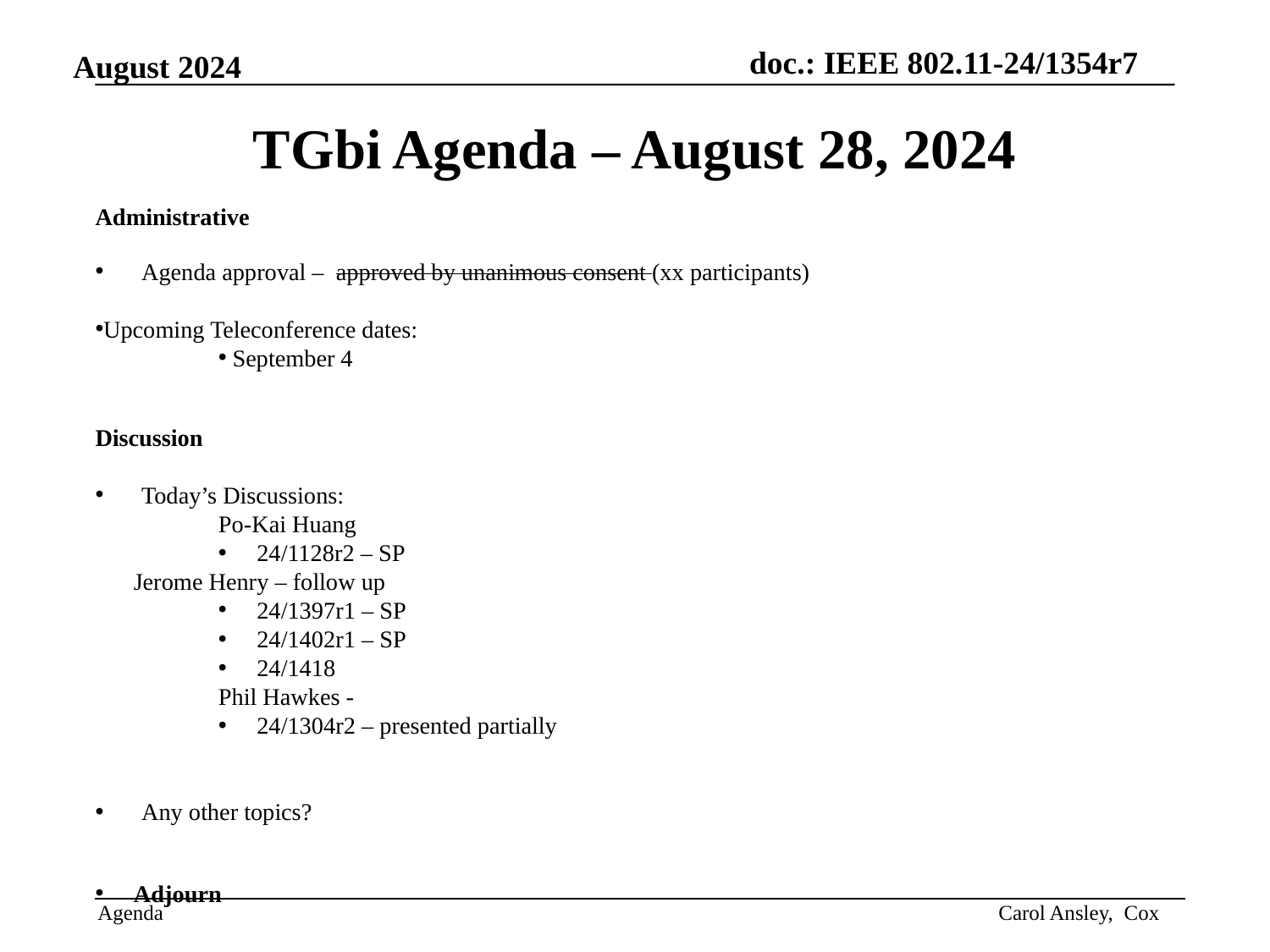

# TGbi Agenda – August 28, 2024
Administrative

Agenda approval –  approved by unanimous consent (xx participants)

Upcoming Teleconference dates:
 September 4

Discussion

Today’s Discussions:
Po-Kai Huang
24/1128r2 – SP
		Jerome Henry – follow up
24/1397r1 – SP
24/1402r1 – SP
24/1418
Phil Hawkes -
24/1304r2 – presented partially

Any other topics?

Adjourn